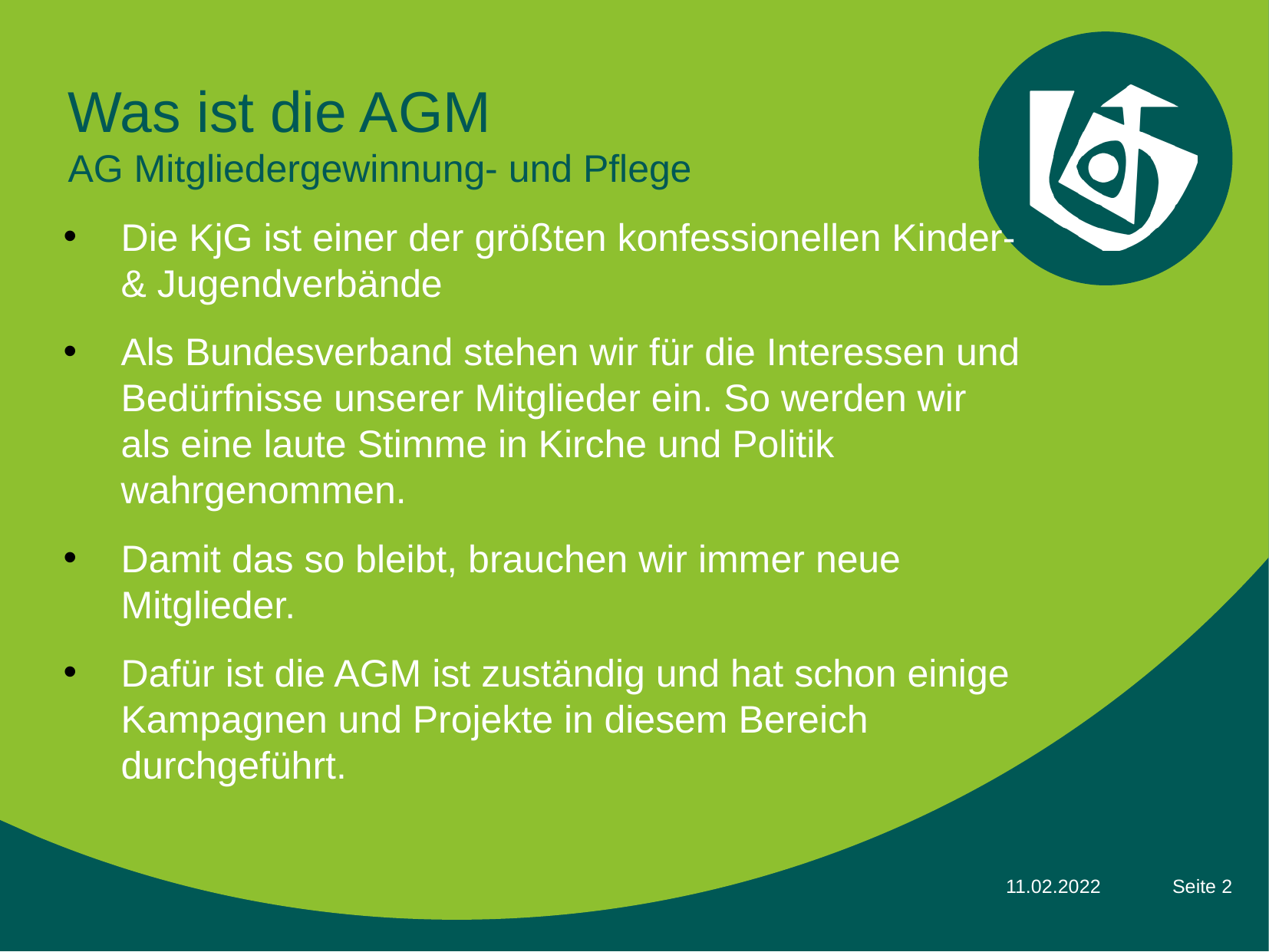

# Was ist die AGM AG Mitgliedergewinnung- und Pflege
Die KjG ist einer der größten konfessionellen Kinder- & Jugendverbände
Als Bundesverband stehen wir für die Interessen und Bedürfnisse unserer Mitglieder ein. So werden wir als eine laute Stimme in Kirche und Politik wahrgenommen.
Damit das so bleibt, brauchen wir immer neue Mitglieder.
Dafür ist die AGM ist zuständig und hat schon einige
Kampagnen und Projekte in diesem Bereich durchgeführt.

Seite 2
11.02.2022